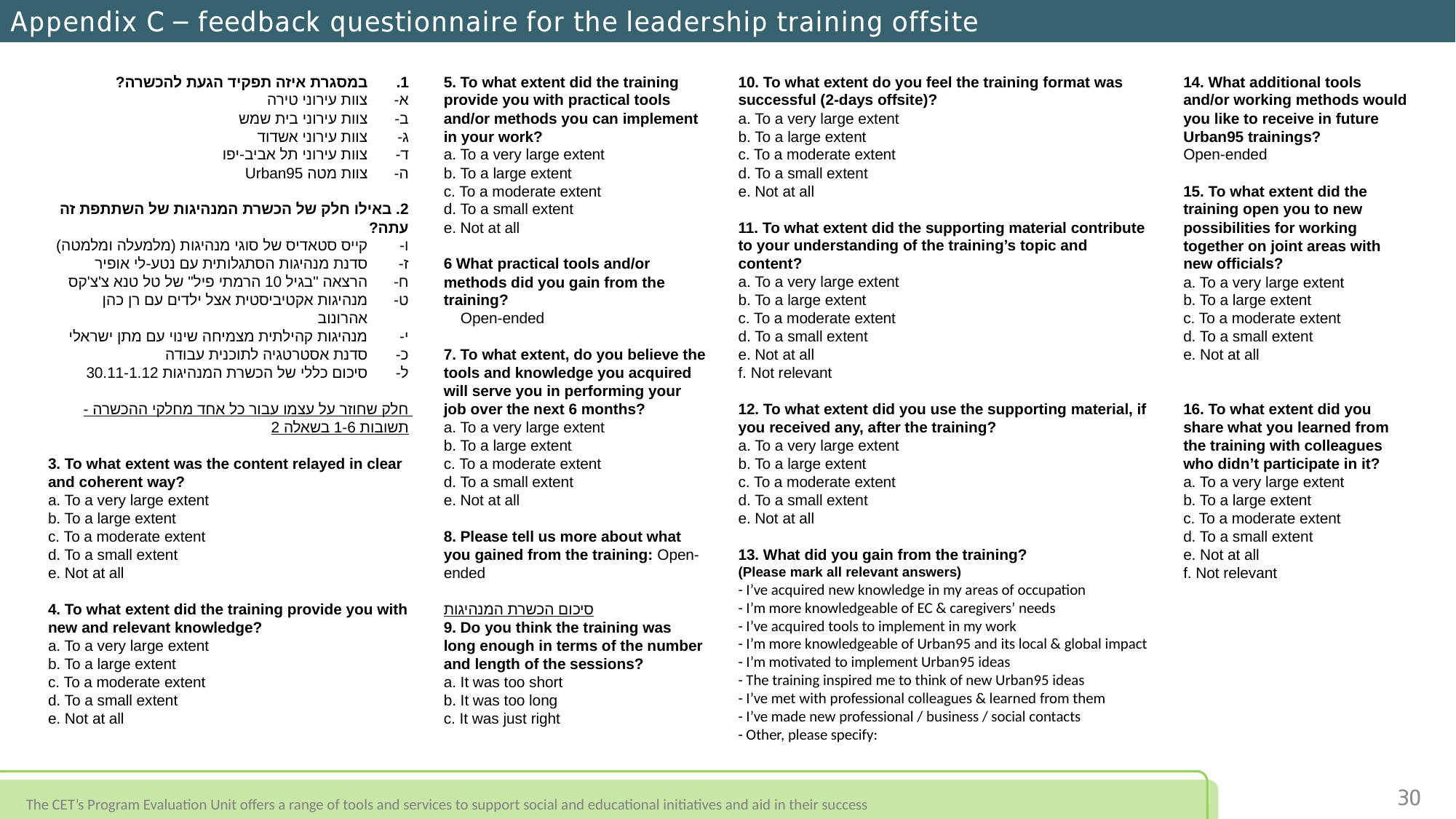

Appendix C – feedback questionnaire for the leadership training offsite
במסגרת איזה תפקיד הגעת להכשרה?
צוות עירוני טירה
צוות עירוני בית שמש
צוות עירוני אשדוד
צוות עירוני תל אביב-יפו
צוות מטה Urban95

2. באילו חלק של הכשרת המנהיגות של השתתפת זה עתה?
קייס סטאדיס של סוגי מנהיגות (מלמעלה ומלמטה)
סדנת מנהיגות הסתגלותית עם נטע-לי אופיר
הרצאה "בגיל 10 הרמתי פיל" של טל טנא צ'צ'קס
מנהיגות אקטיביסטית אצל ילדים עם רן כהן אהרונוב
מנהיגות קהילתית מצמיחה שינוי עם מתן ישראלי
סדנת אסטרטגיה לתוכנית עבודה
סיכום כללי של הכשרת המנהיגות 30.11-1.12

חלק שחוזר על עצמו עבור כל אחד מחלקי ההכשרה - תשובות 1-6 בשאלה 2

3. To what extent was the content relayed in clear and coherent way?
a. To a very large extent
b. To a large extent
c. To a moderate extent
d. To a small extent
e. Not at all

4. To what extent did the training provide you with new and relevant knowledge?
a. To a very large extent
b. To a large extent
c. To a moderate extent
d. To a small extent
e. Not at all
5. To what extent did the training provide you with practical tools and/or methods you can implement in your work?
a. To a very large extent
b. To a large extent
c. To a moderate extent
d. To a small extent
e. Not at all

6 What practical tools and/or methods did you gain from the training?
    Open-ended

7. To what extent, do you believe the tools and knowledge you acquired will serve you in performing your job over the next 6 months?
a. To a very large extent
b. To a large extent
c. To a moderate extent
d. To a small extent
e. Not at all

8. Please tell us more about what you gained from the training: Open-ended

סיכום הכשרת המנהיגות
9. Do you think the training was long enough in terms of the number and length of the sessions?
a. It was too short
b. It was too long
c. It was just right

10. To what extent do you feel the training format was successful (2-days offsite)?
a. To a very large extent
b. To a large extent
c. To a moderate extent
d. To a small extent
e. Not at all

11. To what extent did the supporting material contribute to your understanding of the training’s topic and content?
a. To a very large extent
b. To a large extent
c. To a moderate extent
d. To a small extent
e. Not at all
f. Not relevant

12. To what extent did you use the supporting material, if you received any, after the training?
a. To a very large extent
b. To a large extent
c. To a moderate extent
d. To a small extent
e. Not at all

13. What did you gain from the training?
(Please mark all relevant answers)
- I’ve acquired new knowledge in my areas of occupation
- I’m more knowledgeable of EC & caregivers’ needs
- I’ve acquired tools to implement in my work
- I’m more knowledgeable of Urban95 and its local & global impact
- I’m motivated to implement Urban95 ideas
- The training inspired me to think of new Urban95 ideas
- I’ve met with professional colleagues & learned from them
- I’ve made new professional / business / social contacts
- Other, please specify:

14. What additional tools and/or working methods would you like to receive in future Urban95 trainings?
Open-ended

15. To what extent did the training open you to new possibilities for working together on joint areas with new officials?
a. To a very large extent
b. To a large extent
c. To a moderate extent
d. To a small extent
e. Not at all

16. To what extent did you share what you learned from the training with colleagues who didn’t participate in it?
a. To a very large extent
b. To a large extent
c. To a moderate extent
d. To a small extent
e. Not at all
f. Not relevant

The CET’s Program Evaluation Unit offers a range of tools and services to support social and educational initiatives and aid in their success
30